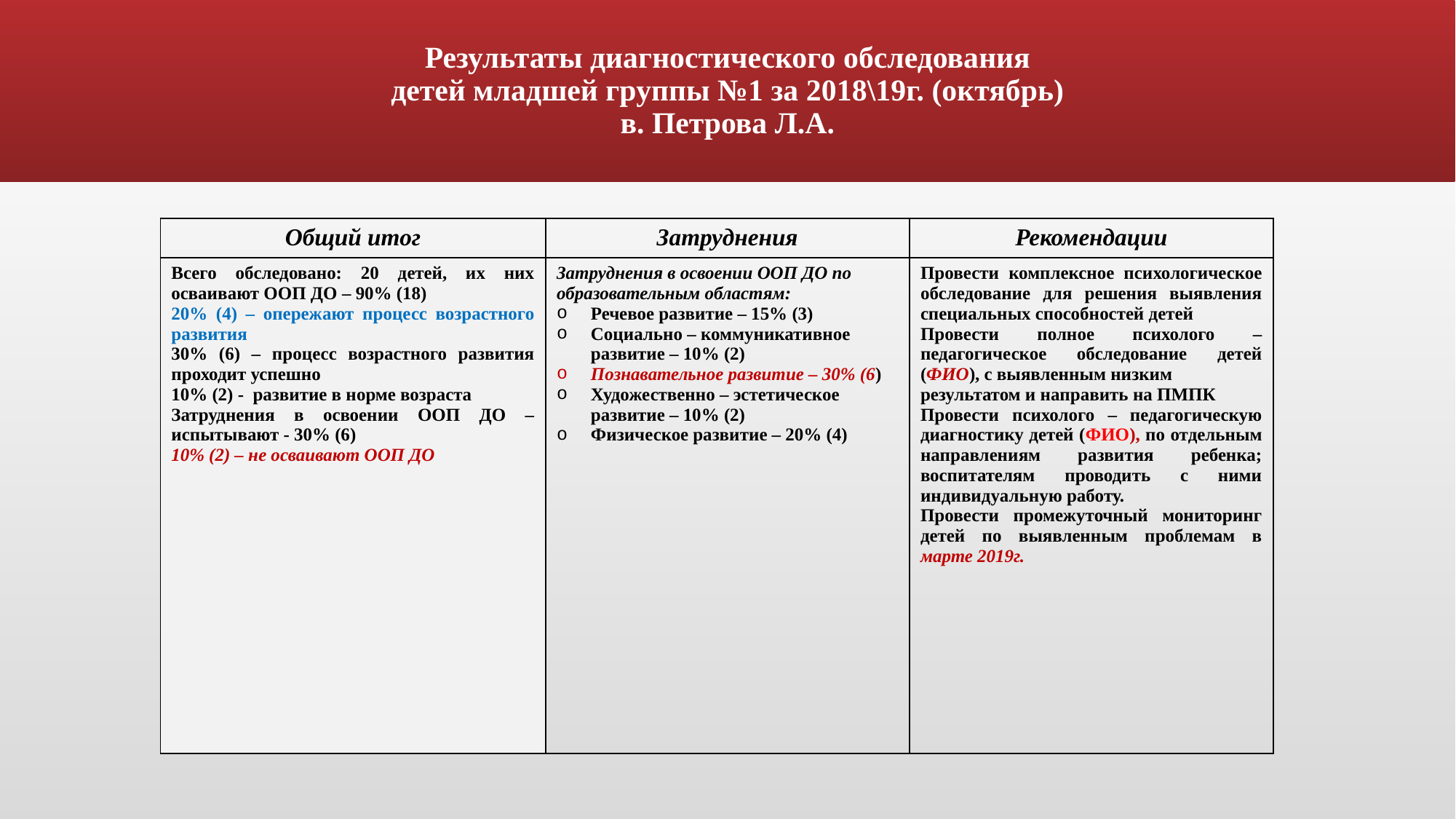

# Результаты диагностического обследования детей младшей группы №1 за 2018\19г. (октябрь) в. Петрова Л.А.
| Общий итог | Затруднения | Рекомендации |
| --- | --- | --- |
| Всего обследовано: 20 детей, их них осваивают ООП ДО – 90% (18) 20% (4) – опережают процесс возрастного развития 30% (6) – процесс возрастного развития проходит успешно 10% (2) - развитие в норме возраста Затруднения в освоении ООП ДО – испытывают - 30% (6) 10% (2) – не осваивают ООП ДО | Затруднения в освоении ООП ДО по образовательным областям: Речевое развитие – 15% (3) Социально – коммуникативное развитие – 10% (2) Познавательное развитие – 30% (6) Художественно – эстетическое развитие – 10% (2) Физическое развитие – 20% (4) | Провести комплексное психологическое обследование для решения выявления специальных способностей детей Провести полное психолого – педагогическое обследование детей (ФИО), с выявленным низким результатом и направить на ПМПК Провести психолого – педагогическую диагностику детей (ФИО), по отдельным направлениям развития ребенка; воспитателям проводить с ними индивидуальную работу. Провести промежуточный мониторинг детей по выявленным проблемам в марте 2019г. |